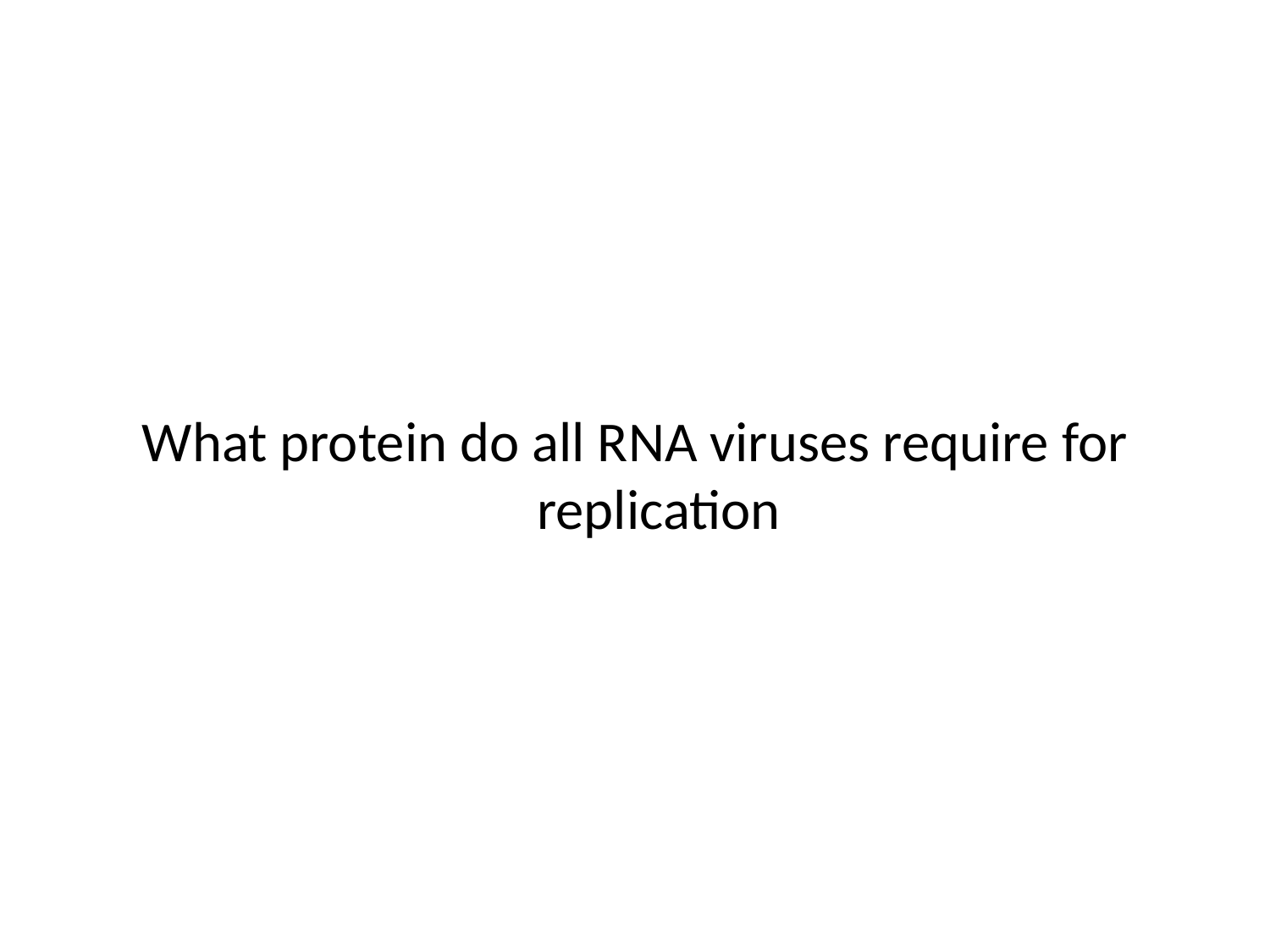

What protein do all RNA viruses require for replication